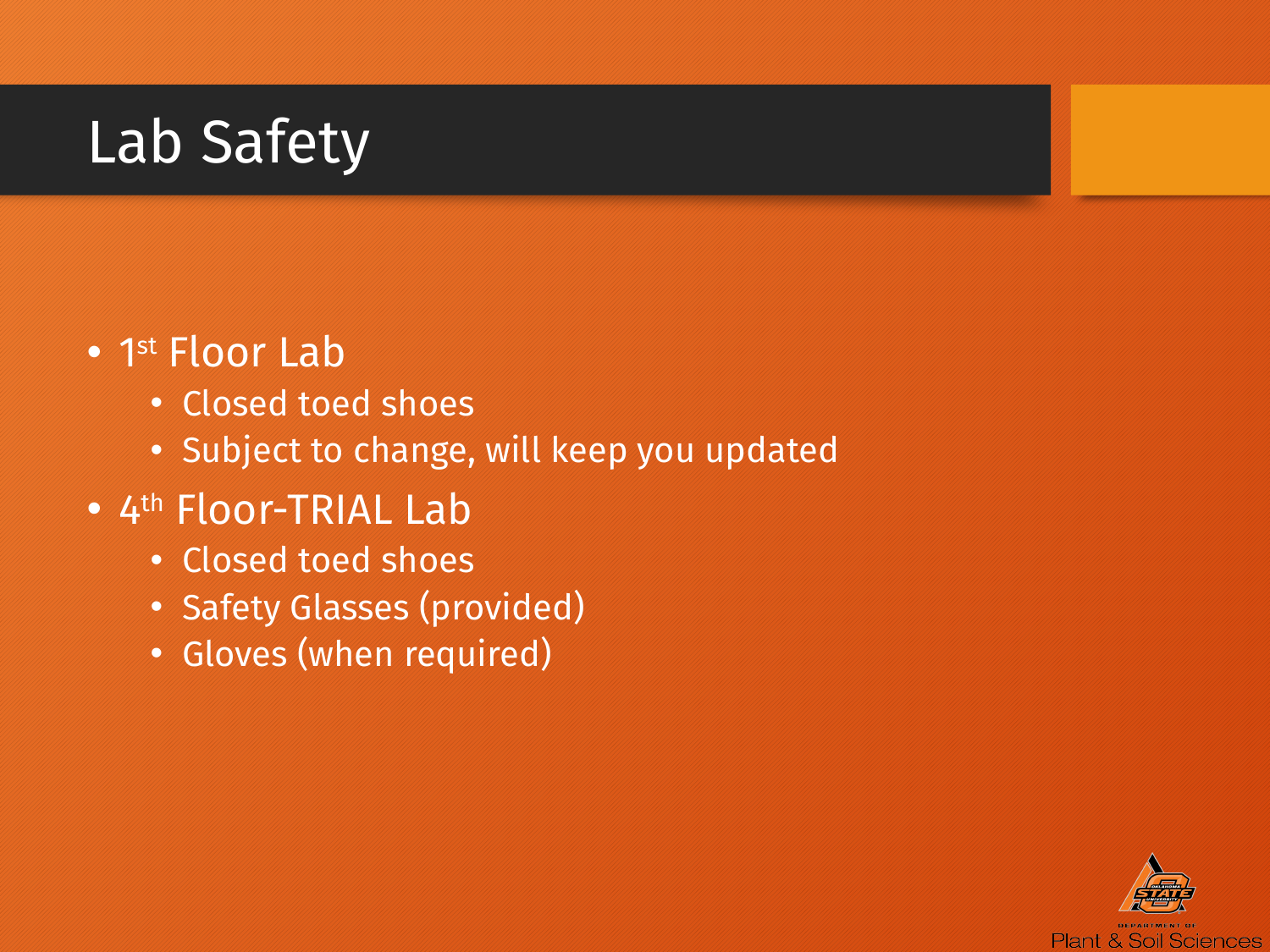

# Lab Safety
1st Floor Lab
Closed toed shoes
Subject to change, will keep you updated
4th Floor-TRIAL Lab
Closed toed shoes
Safety Glasses (provided)
Gloves (when required)